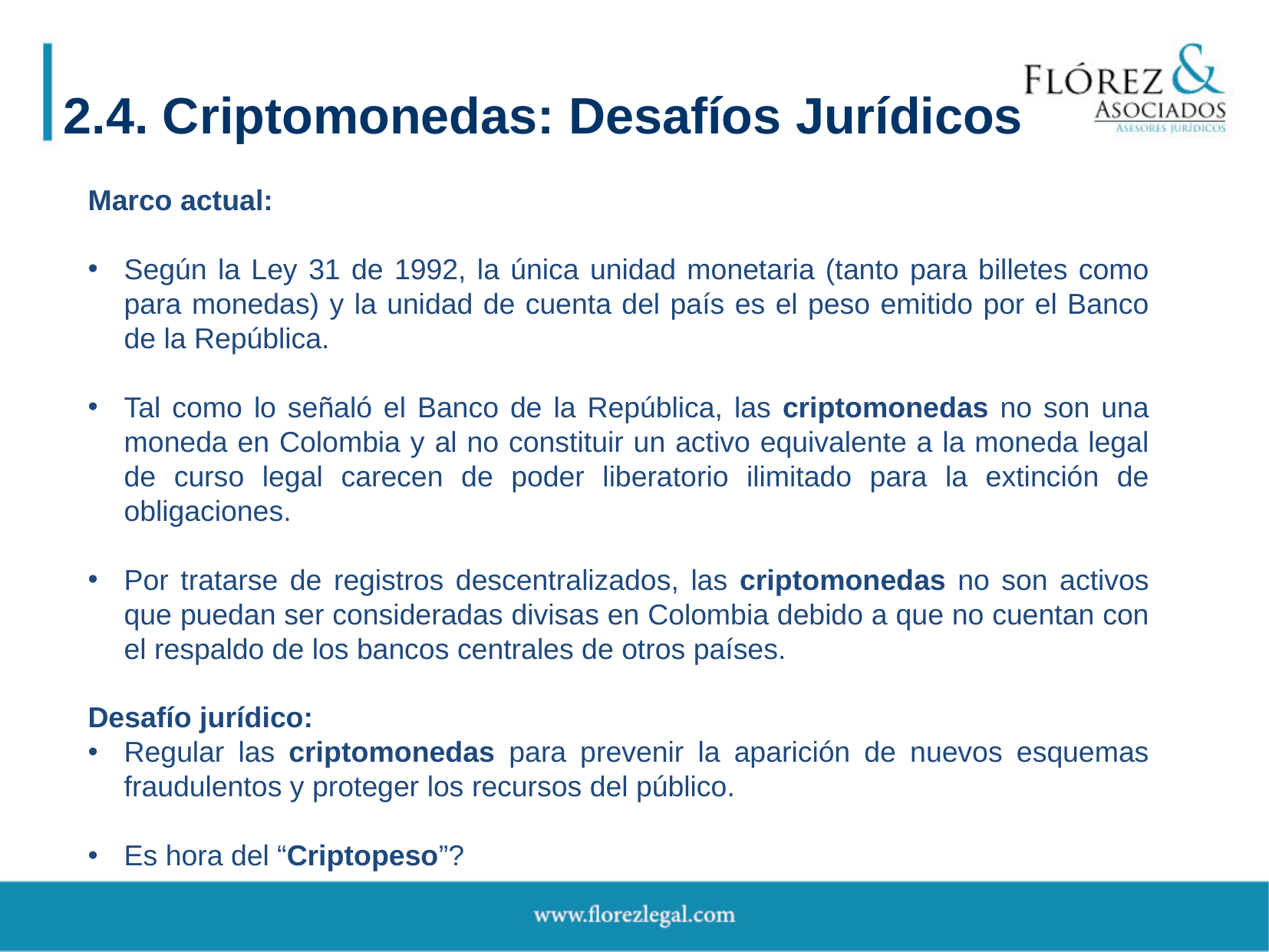

# 2.4. Criptomonedas: Desafíos Jurídicos
Marco actual:

Según la Ley 31 de 1992, la única unidad monetaria (tanto para billetes como para monedas) y la unidad de cuenta del país es el peso emitido por el Banco de la República.

Tal como lo señaló el Banco de la República, las criptomonedas no son una moneda en Colombia y al no constituir un activo equivalente a la moneda legal de curso legal carecen de poder liberatorio ilimitado para la extinción de obligaciones.

Por tratarse de registros descentralizados, las criptomonedas no son activos que puedan ser consideradas divisas en Colombia debido a que no cuentan con el respaldo de los bancos centrales de otros países.
Desafío jurídico:
Regular las criptomonedas para prevenir la aparición de nuevos esquemas fraudulentos y proteger los recursos del público.

Es hora del “Criptopeso”?